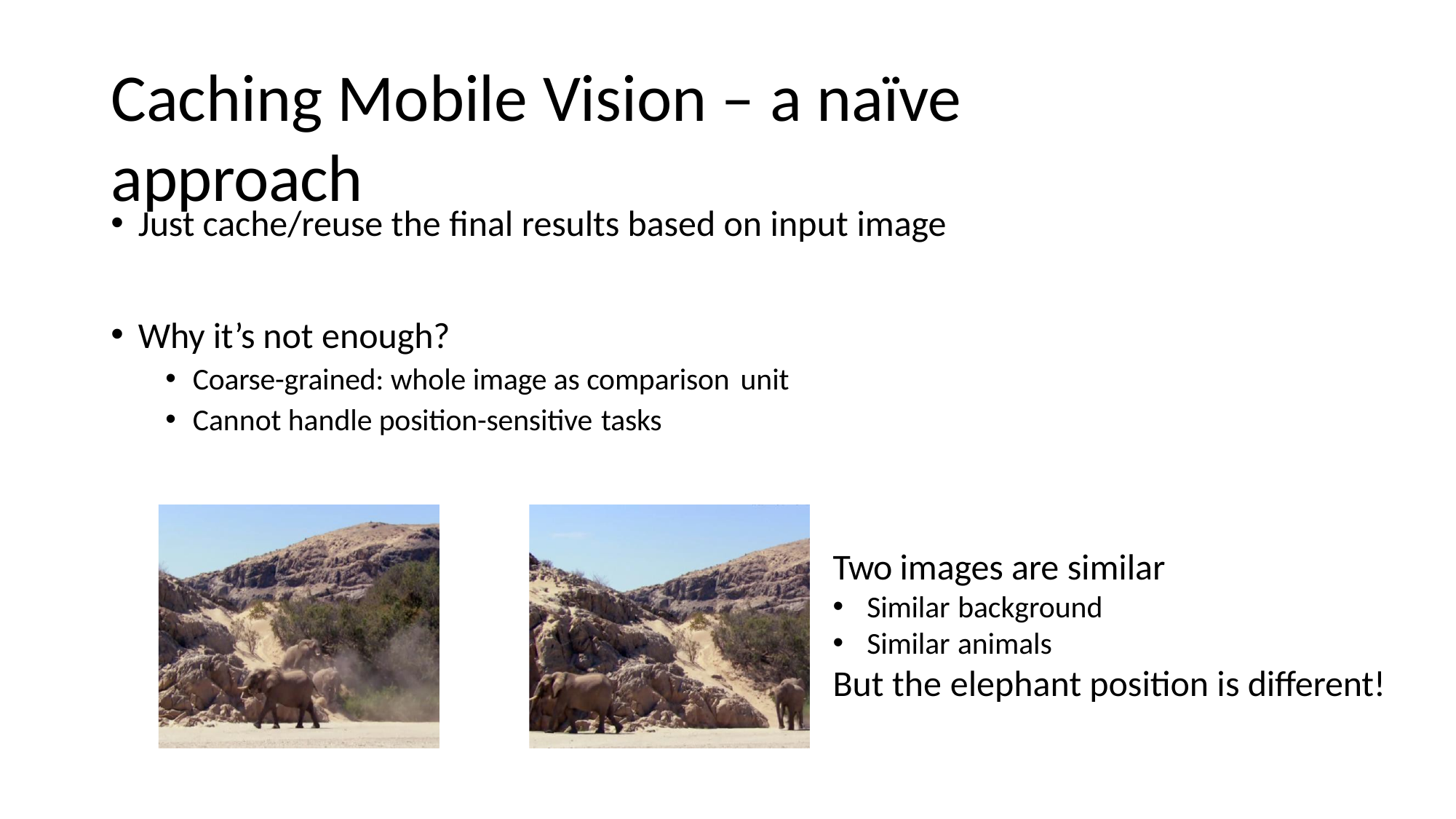

# Caching Mobile Vision – a naïve approach
Just cache/reuse the final results based on input image

Why it’s not enough?
Coarse-grained: whole image as comparison unit
Cannot handle position-sensitive tasks

Two images are similar
Similar background
Similar animals
But the elephant position is different!